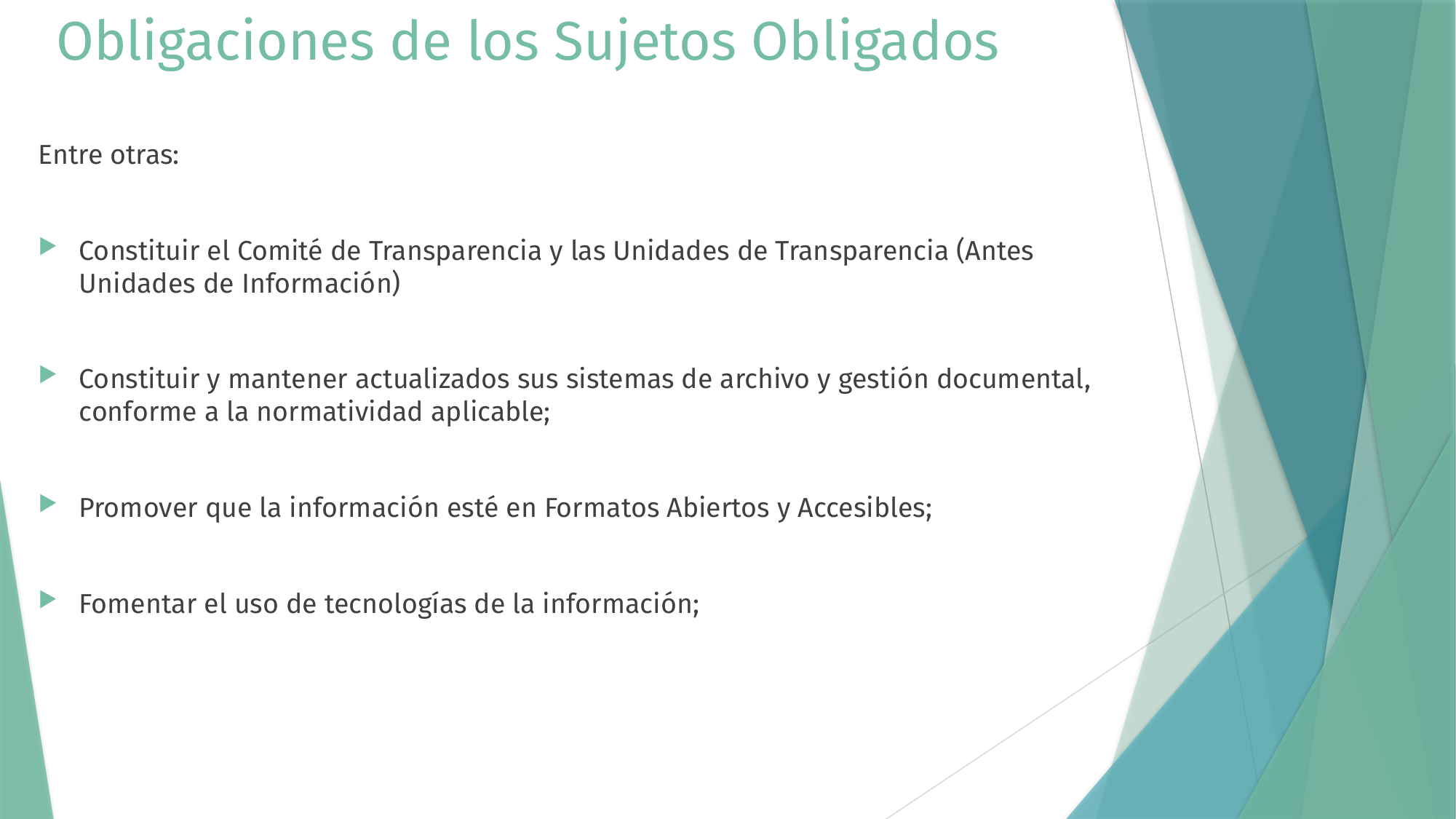

# Obligaciones de los Sujetos Obligados
Entre otras:

Constituir el Comité de Transparencia y las Unidades de Transparencia (Antes Unidades de Información)

Constituir y mantener actualizados sus sistemas de archivo y gestión documental, conforme a la normatividad aplicable;

Promover que la información esté en Formatos Abiertos y Accesibles;

Fomentar el uso de tecnologías de la información;